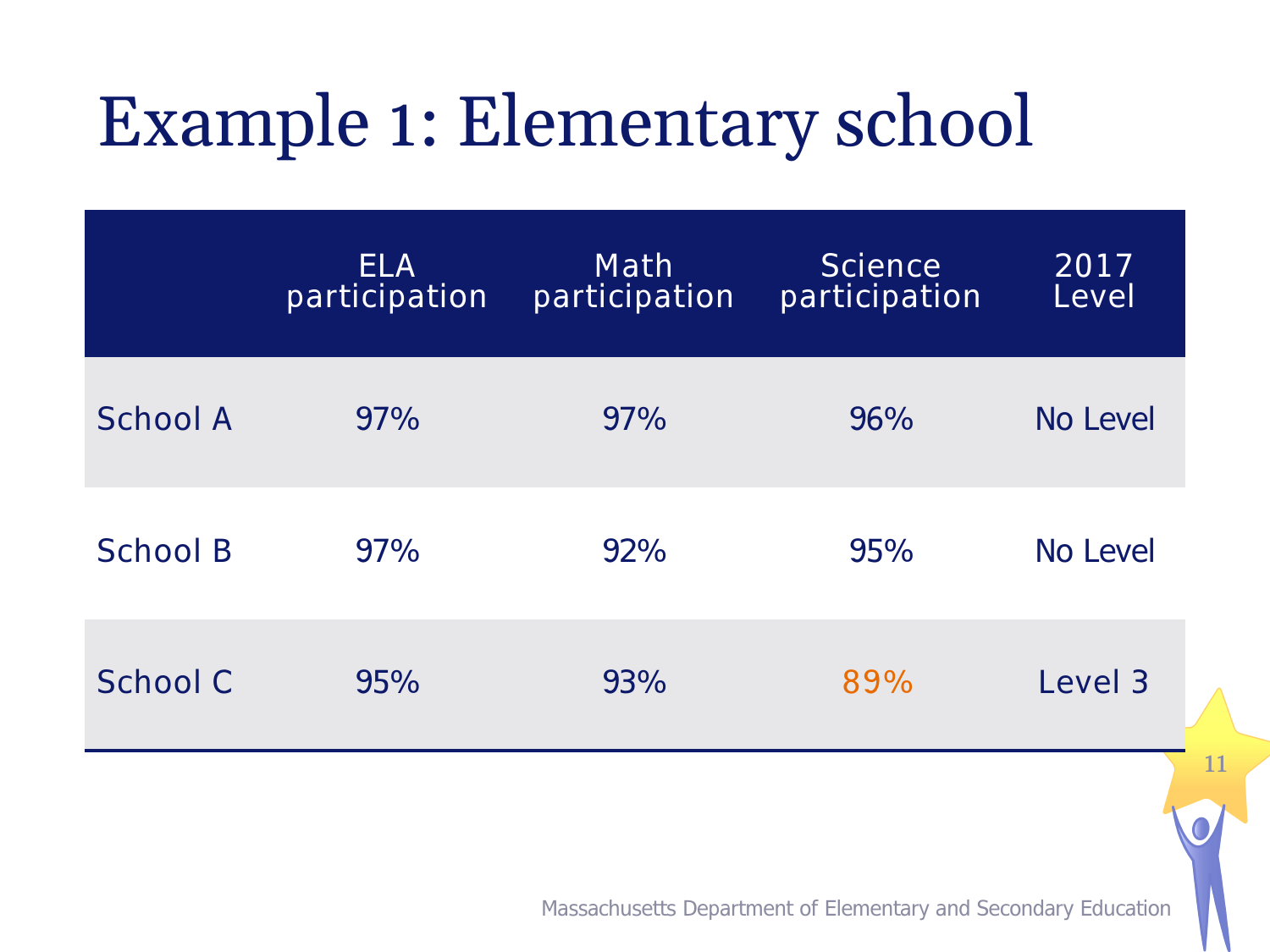

# Example 1: Elementary school
|  | ELA participation | Math participation | Science participation | 2017 Level |
| --- | --- | --- | --- | --- |
| School A | 97% | 97% | 96% | No Level |
| School B | 97% | 92% | 95% | No Level |
| School C | 95% | 93% | 89% | Level 3 |
11
Massachusetts Department of Elementary and Secondary Education